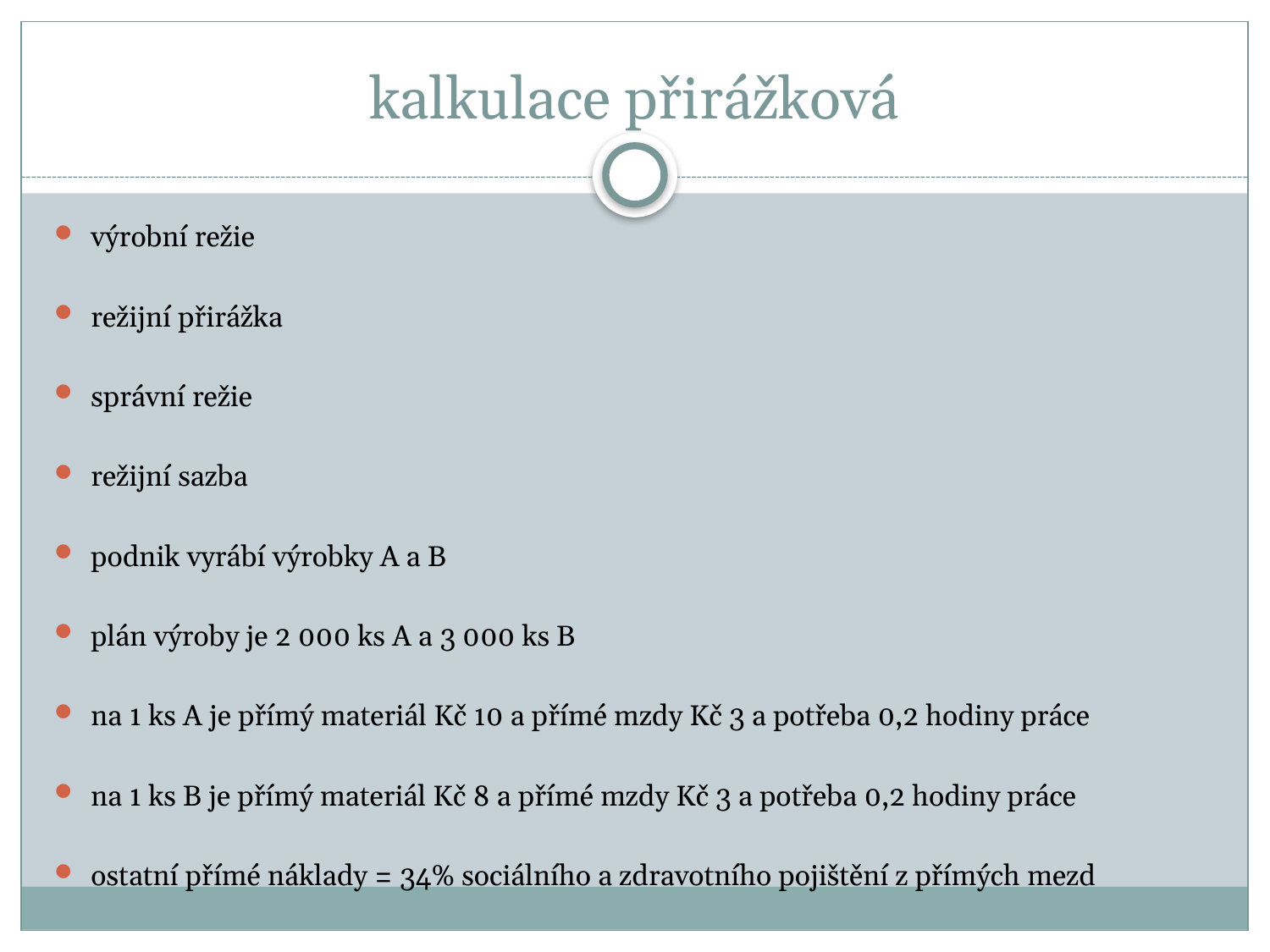

# kalkulace přirážková
výrobní režie

režijní přirážka

správní režie

režijní sazba

podnik vyrábí výrobky A a B

plán výroby je 2 000 ks A a 3 000 ks B

na 1 ks A je přímý materiál Kč 10 a přímé mzdy Kč 3 a potřeba 0,2 hodiny práce

na 1 ks B je přímý materiál Kč 8 a přímé mzdy Kč 3 a potřeba 0,2 hodiny práce

ostatní přímé náklady = 34% sociálního a zdravotního pojištění z přímých mezd